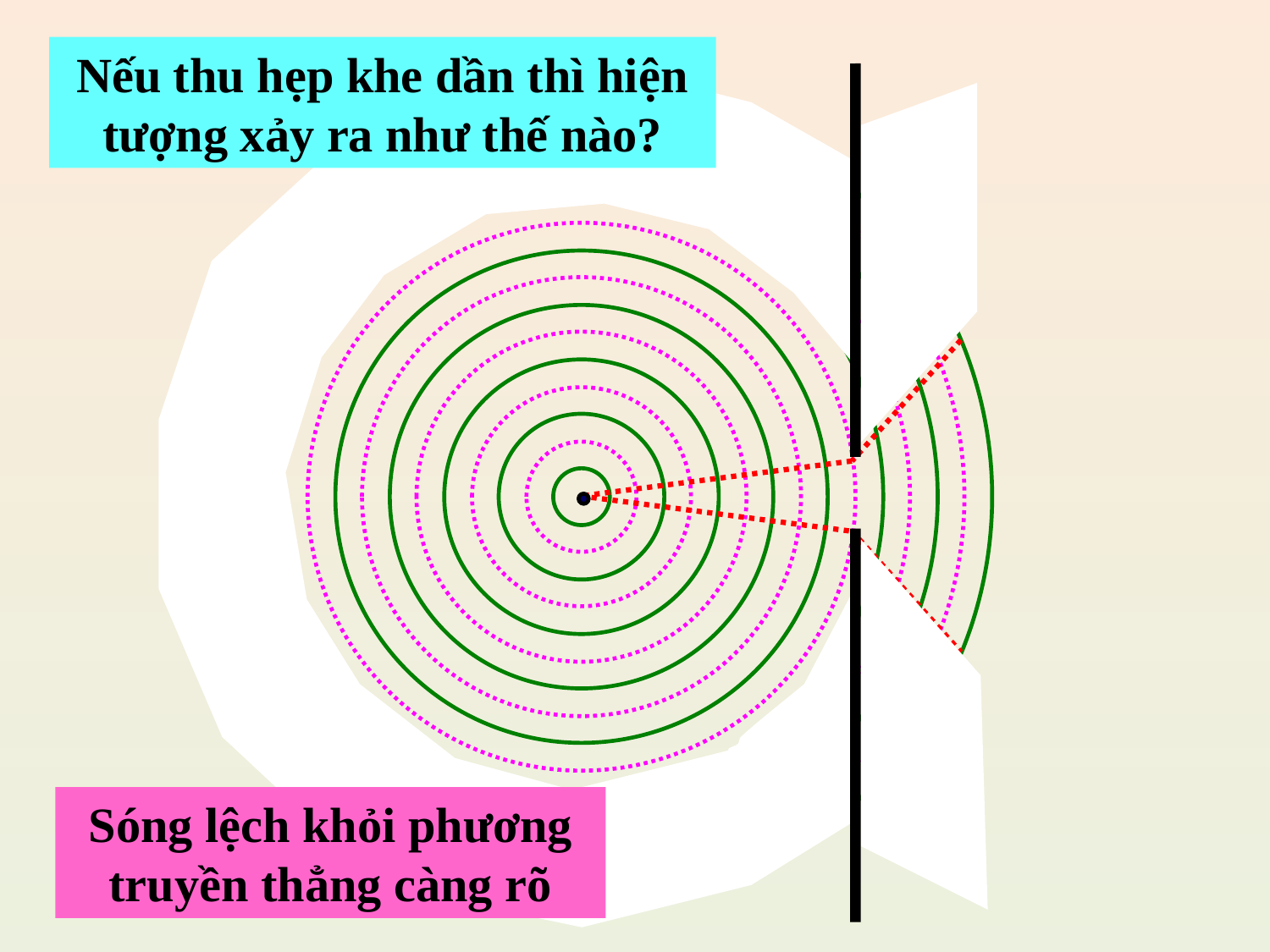

Nếu thu hẹp khe dần thì hiện tượng xảy ra như thế nào?

Sóng lệch khỏi phương truyền thẳng càng rõ